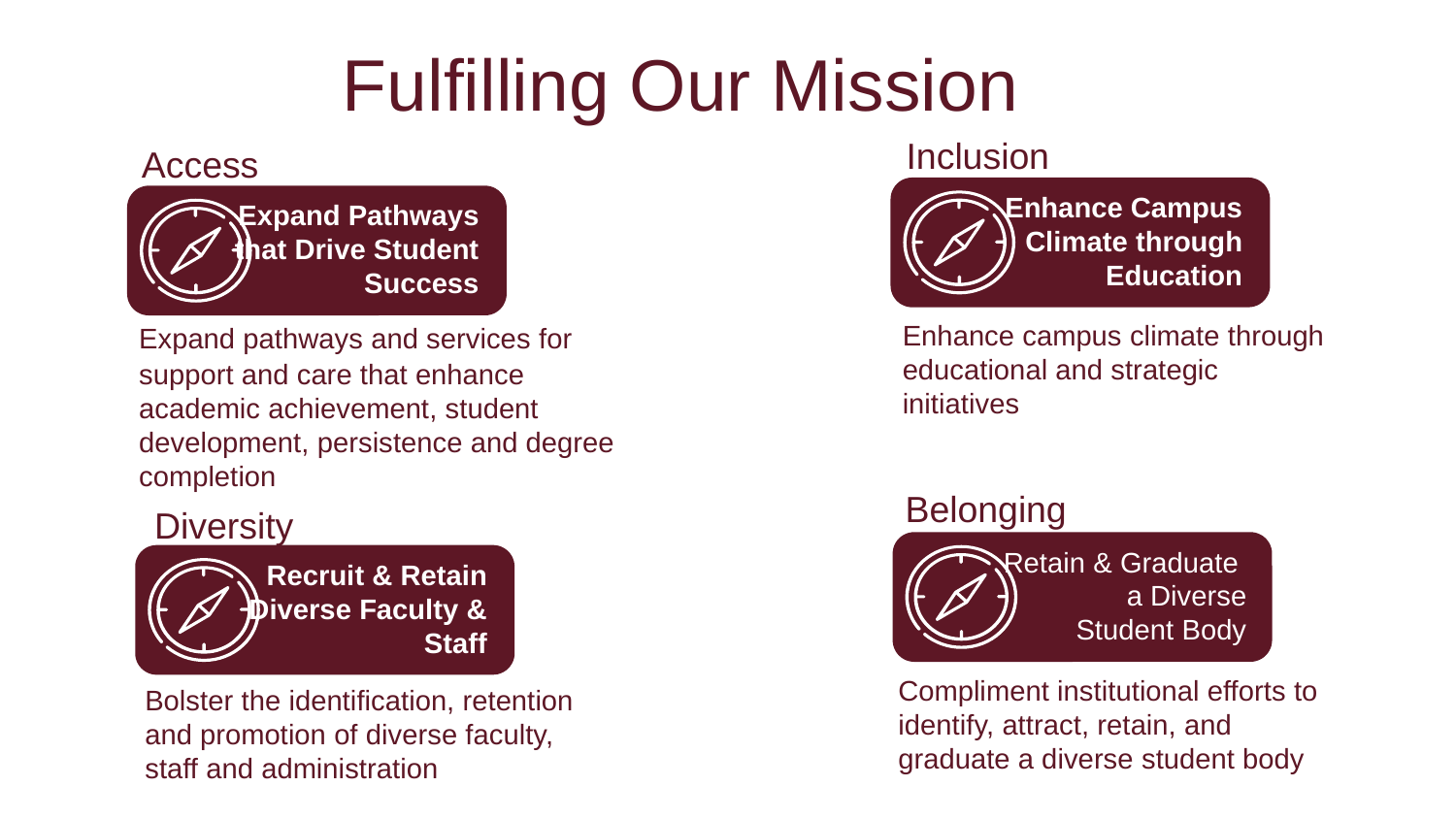

Fulfilling Our Mission
Inclusion
Enhance Campus Climate through Education

	Enhance campus climate through educational and strategic initiatives

Access
Expand Pathways that Drive Student Success

	Expand pathways and services for support and care that enhance academic achievement, student development, persistence and degree completion
Belonging
Retain & Graduate
	a Diverse Student Body

	Compliment institutional efforts to identify, attract, retain, and graduate a diverse student body

Diversity
Recruit & Retain Diverse Faculty & Staff

	Bolster the identification, retention and promotion of diverse faculty, staff and administration